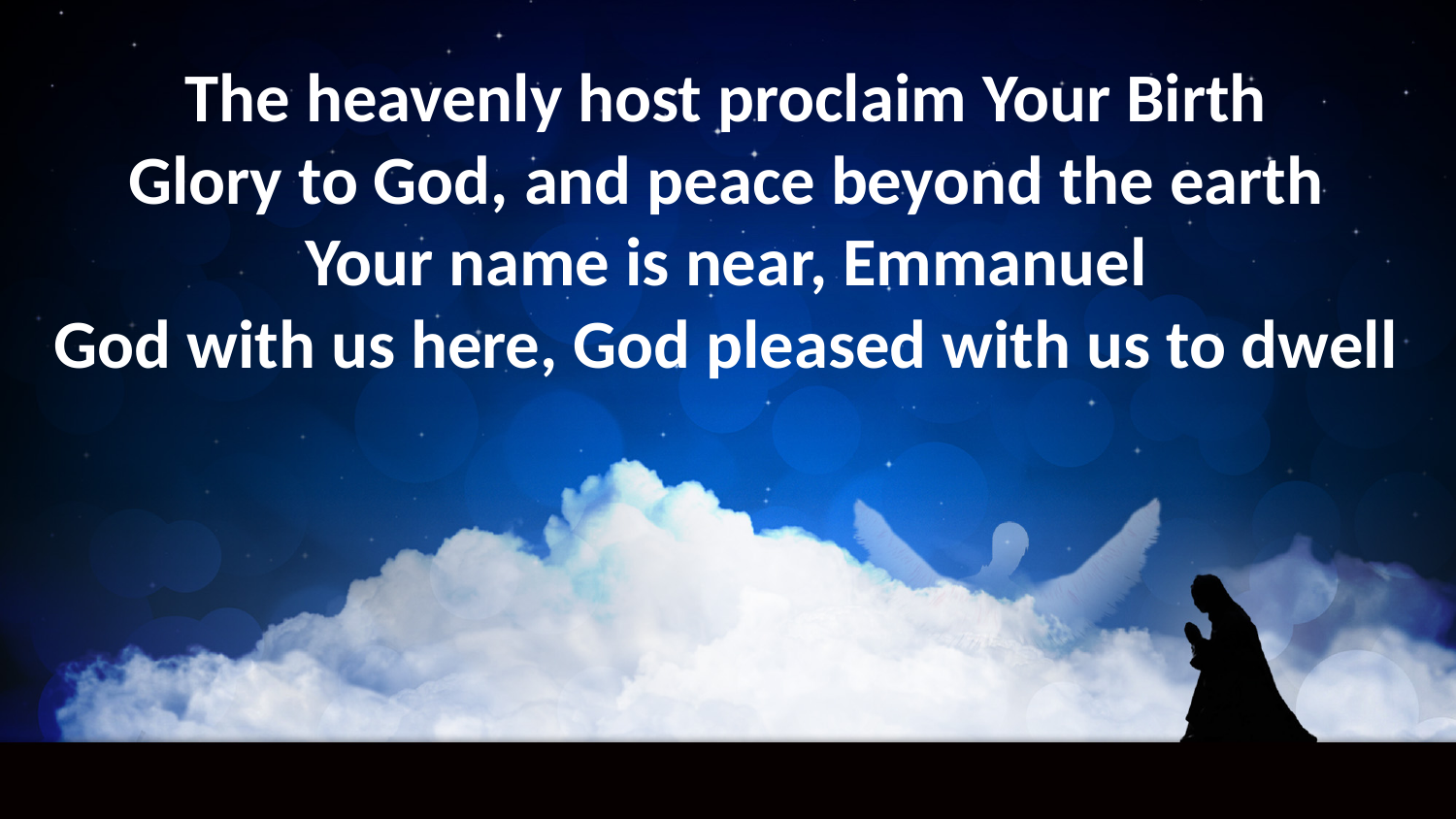

The heavenly host proclaim Your Birth
Glory to God, and peace beyond the earth
Your name is near, Emmanuel
God with us here, God pleased with us to dwell